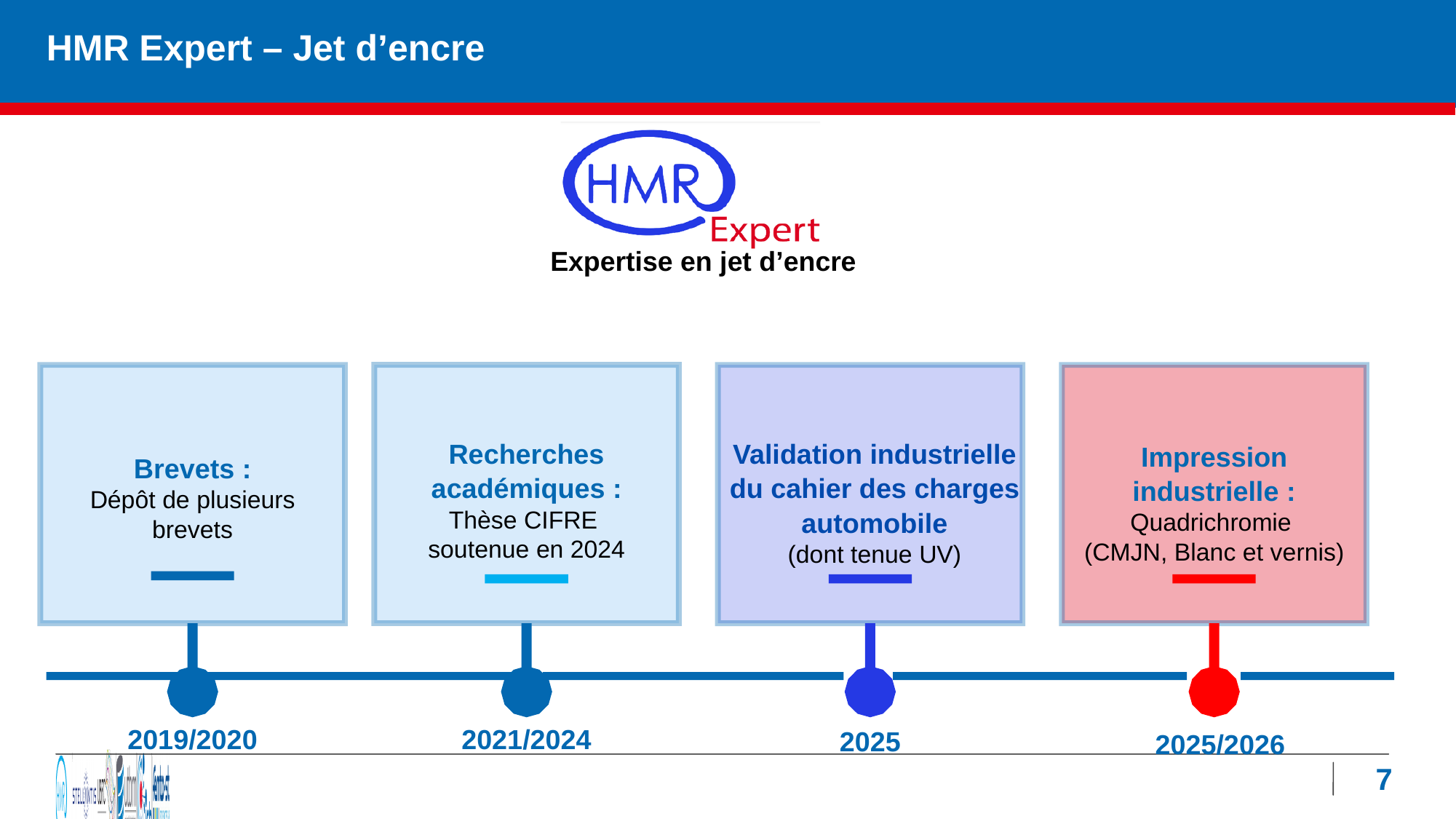

HMR Expert – Jet d’encre

Expertise en jet d’encre

Recherches académiques :
Thèse CIFRE
soutenue en 2024
Validation industrielle du cahier des charges automobile
(dont tenue UV)
Brevets :
Dépôt de plusieurs brevets
Impression industrielle :
Quadrichromie
(CMJN, Blanc et vernis)

2019/2020
2021/2024
2025
2025/2026

7